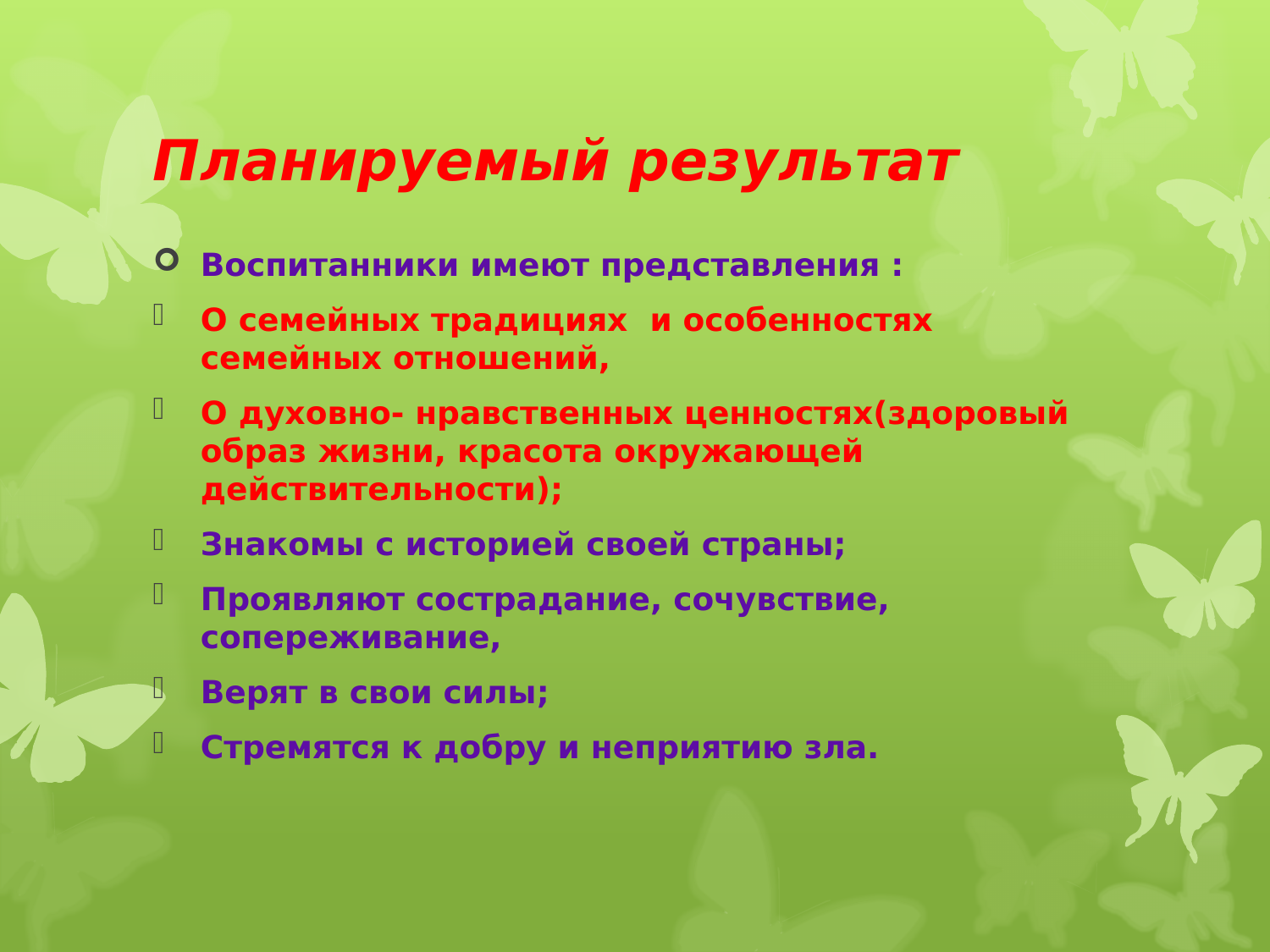

# Планируемый результат
Воспитанники имеют представления :
О семейных традициях  и особенностях семейных отношений,
О духовно- нравственных ценностях(здоровый образ жизни, красота окружающей действительности);
Знакомы с историей своей страны;
Проявляют сострадание, сочувствие, сопереживание,
Верят в свои силы;
Стремятся к добру и неприятию зла.